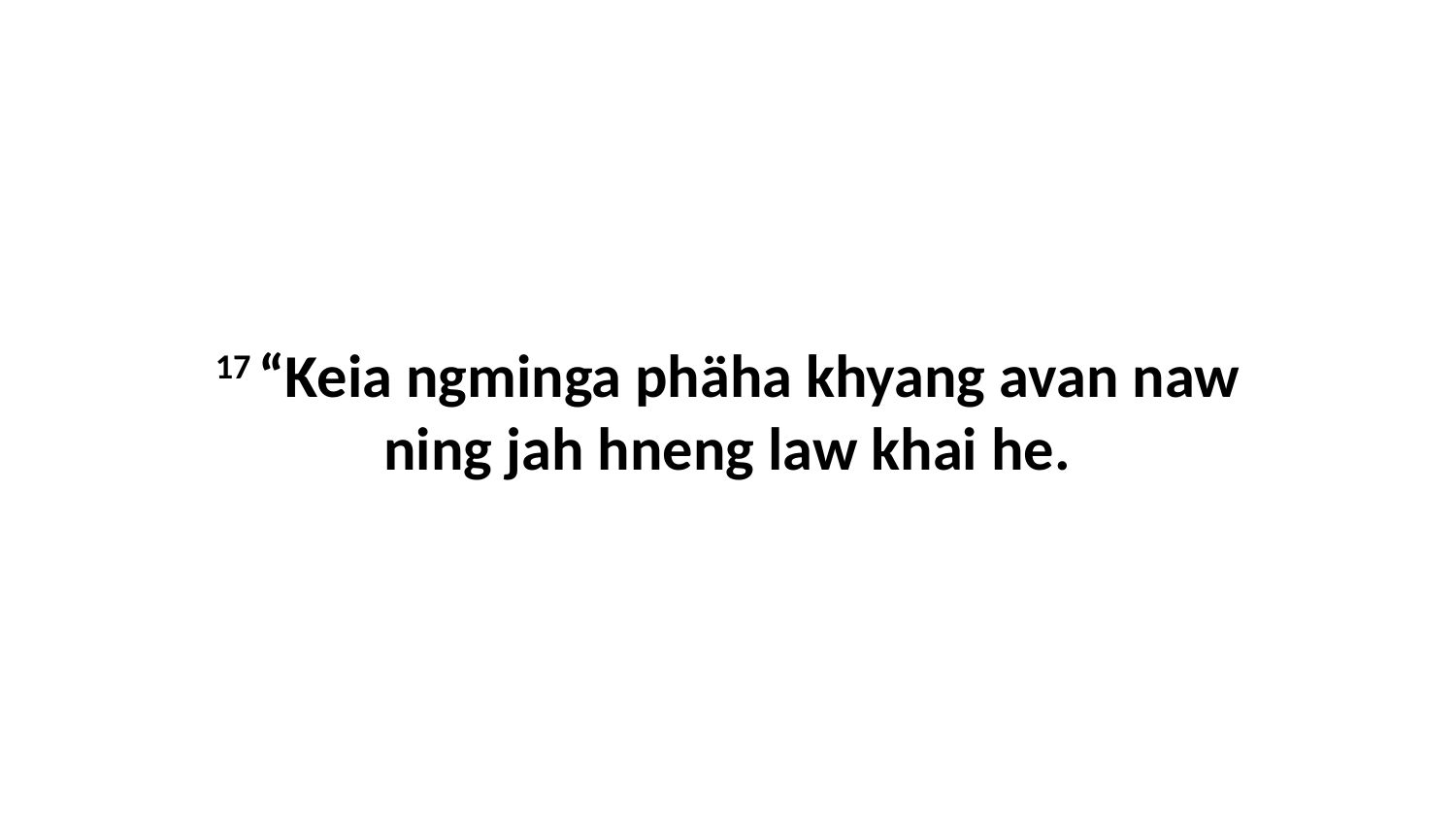

17 “Keia ngminga phäha khyang avan naw ning jah hneng law khai he.